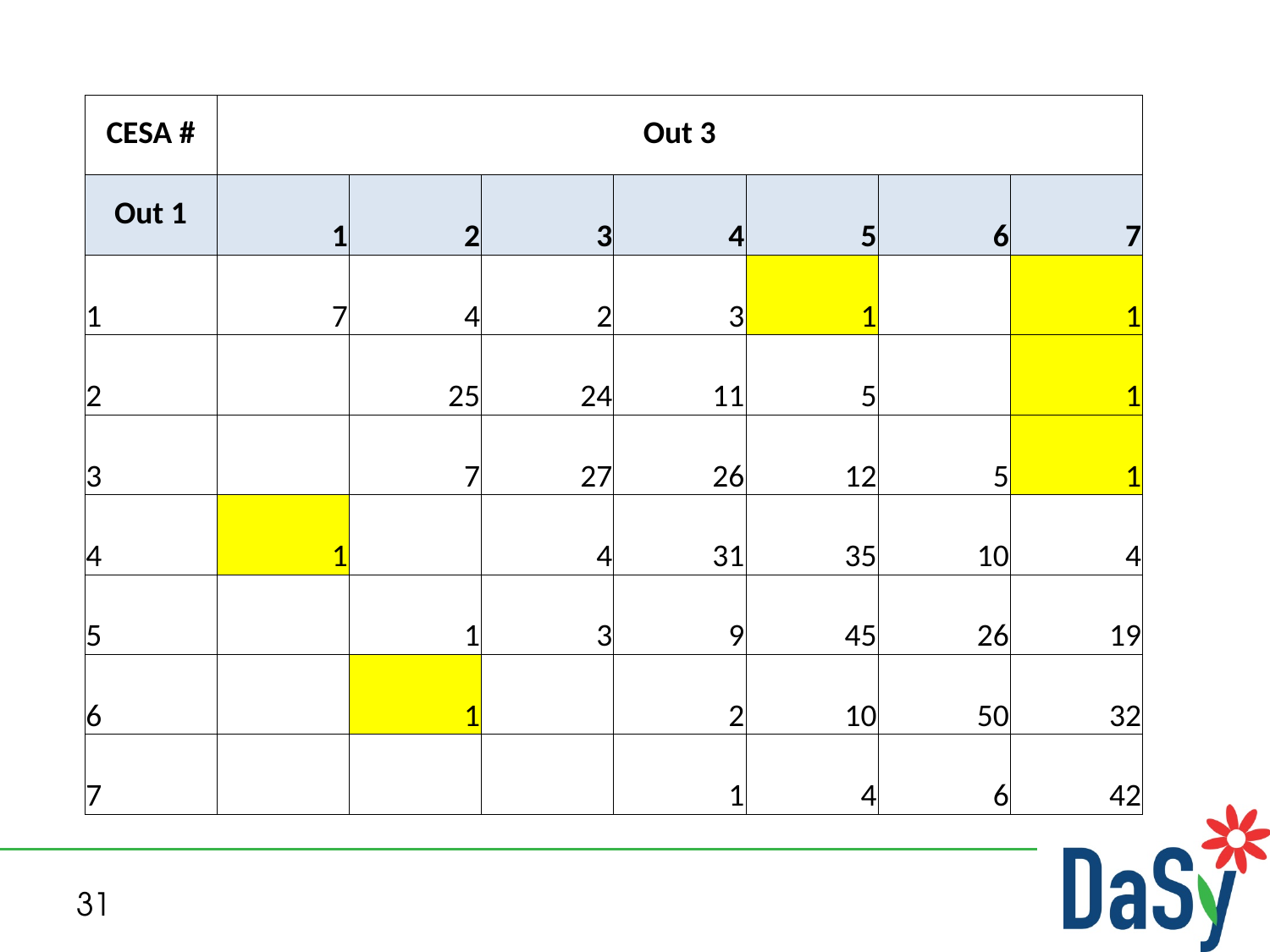

| CESA # | Out 3 |  |  |  |  |  |  |
| --- | --- | --- | --- | --- | --- | --- | --- |
| Out 1 | 1 | 2 | 3 | 4 | 5 | 6 | 7 |
| 1 | 7 | 4 | 2 | 3 | 1 |  | 1 |
| 2 |  | 25 | 24 | 11 | 5 |  | 1 |
| 3 |  | 7 | 27 | 26 | 12 | 5 | 1 |
| 4 | 1 |  | 4 | 31 | 35 | 10 | 4 |
| 5 |  | 1 | 3 | 9 | 45 | 26 | 19 |
| 6 |  | 1 |  | 2 | 10 | 50 | 32 |
| 7 |  |  |  | 1 | 4 | 6 | 42 |